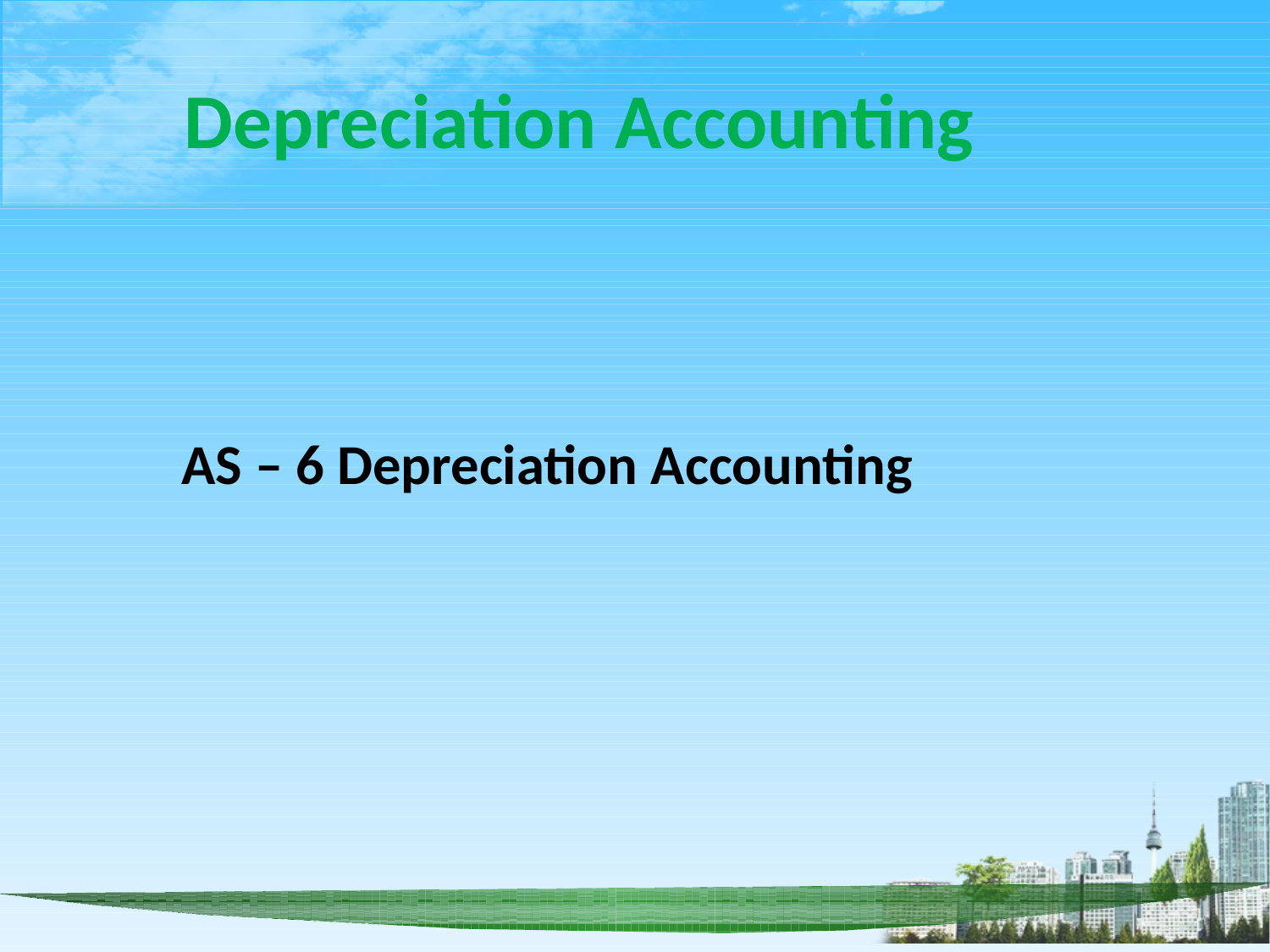

Depreciation Accounting
AS – 6 Depreciation Accounting